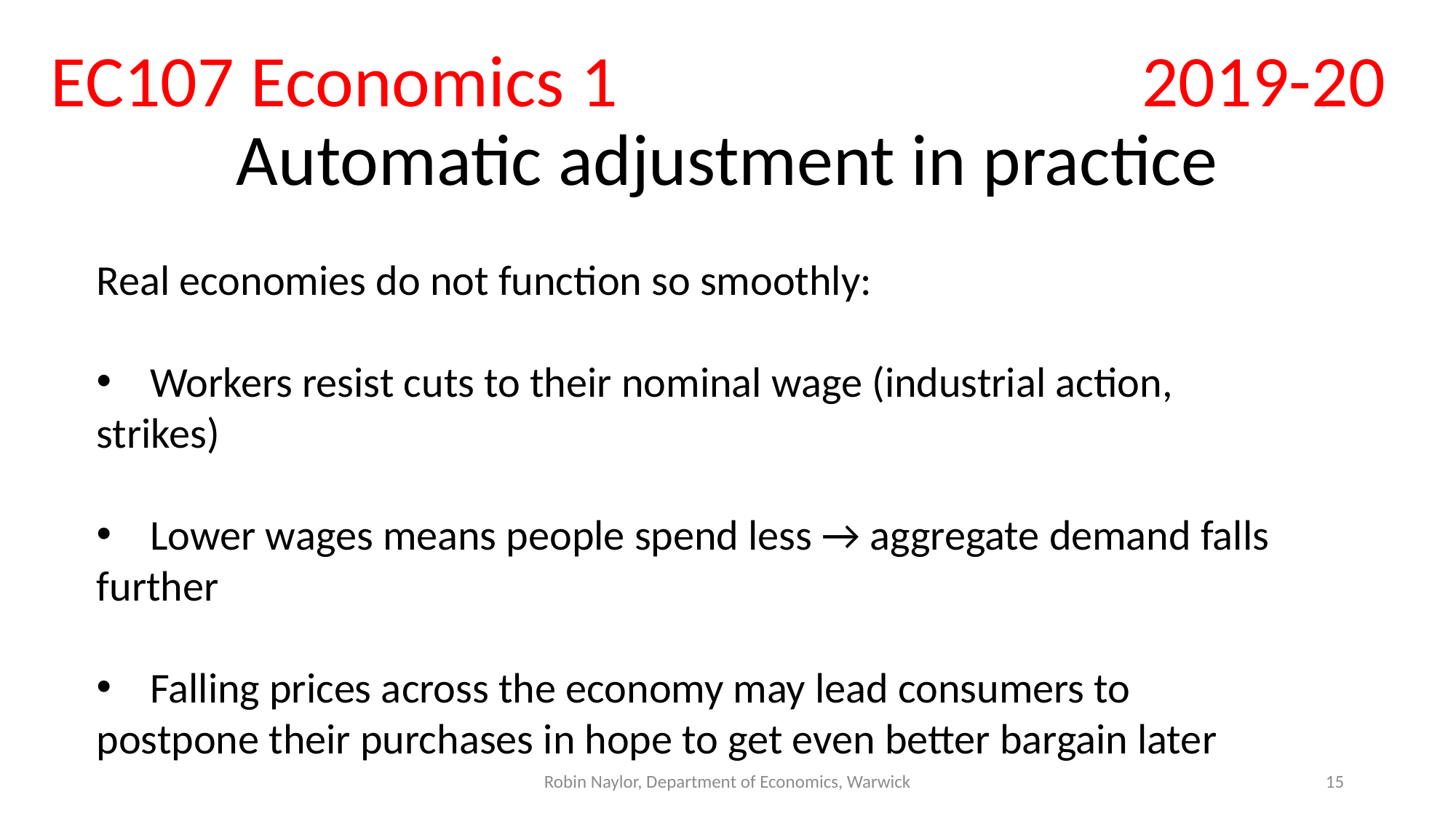

# EC107 Economics 1					2019-20
Automatic adjustment in practice
Real economies do not function so smoothly:

    Workers resist cuts to their nominal wage (industrial action, strikes)

    Lower wages means people spend less → aggregate demand falls further

    Falling prices across the economy may lead consumers to postpone their purchases in hope to get even better bargain later
Robin Naylor, Department of Economics, Warwick
15